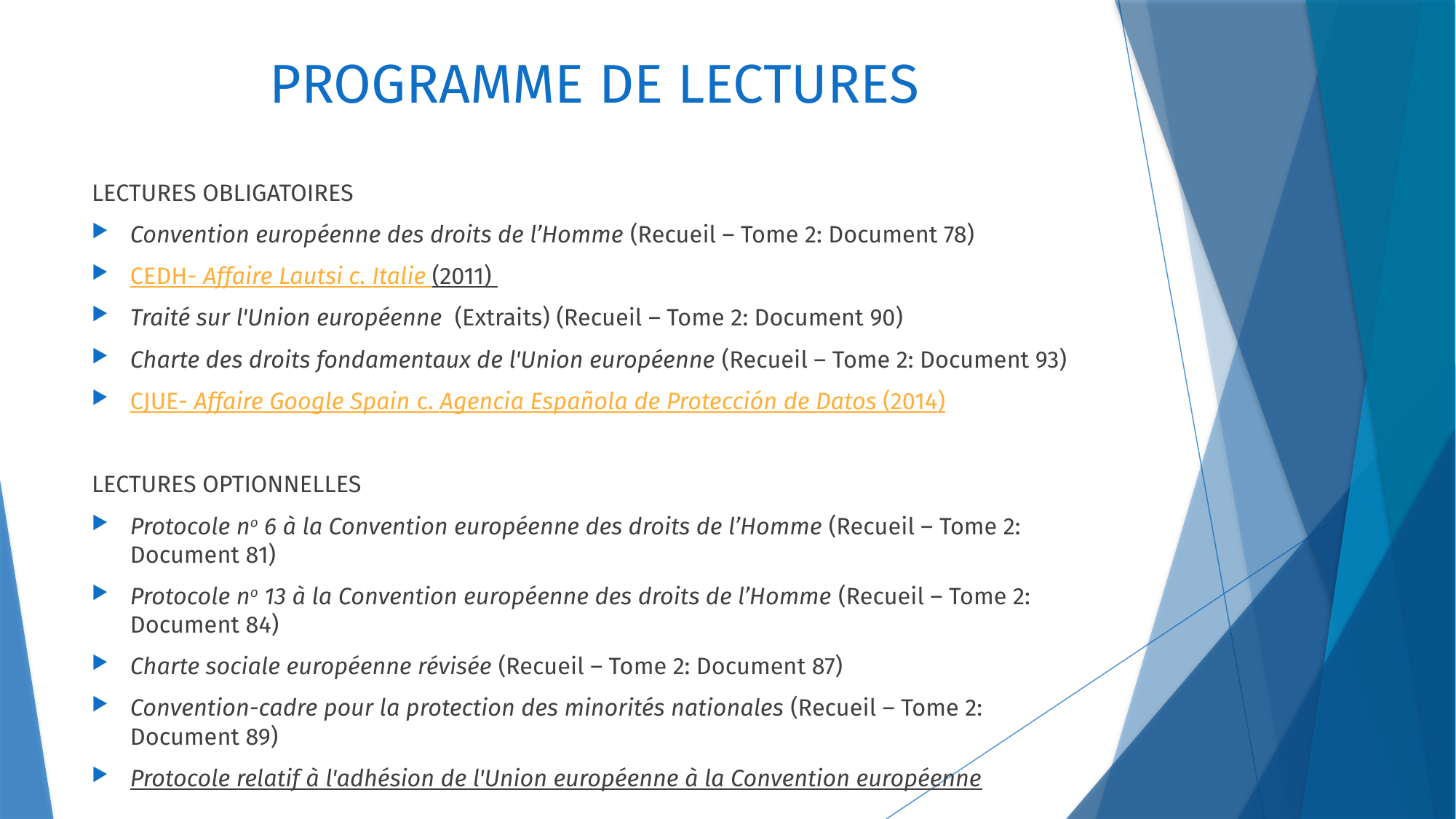

# PROGRAMME DE LECTURES
LECTURES OBLIGATOIRES
Convention européenne des droits de l’Homme (Recueil – Tome 2: Document 78)
CEDH- Affaire Lautsi c. Italie (2011)
Traité sur l'Union européenne  (Extraits) (Recueil – Tome 2: Document 90)
Charte des droits fondamentaux de l'Union européenne (Recueil – Tome 2: Document 93)
CJUE- Affaire Google Spain c. Agencia Española de Protección de Datos (2014)

LECTURES OPTIONNELLES
Protocole no 6 à la Convention européenne des droits de l’Homme (Recueil – Tome 2: Document 81)
Protocole no 13 à la Convention européenne des droits de l’Homme (Recueil – Tome 2: Document 84)
Charte sociale européenne révisée (Recueil – Tome 2: Document 87)
Convention-cadre pour la protection des minorités nationales (Recueil – Tome 2: Document 89)
Protocole relatif à l'adhésion de l'Union européenne à la Convention européenne